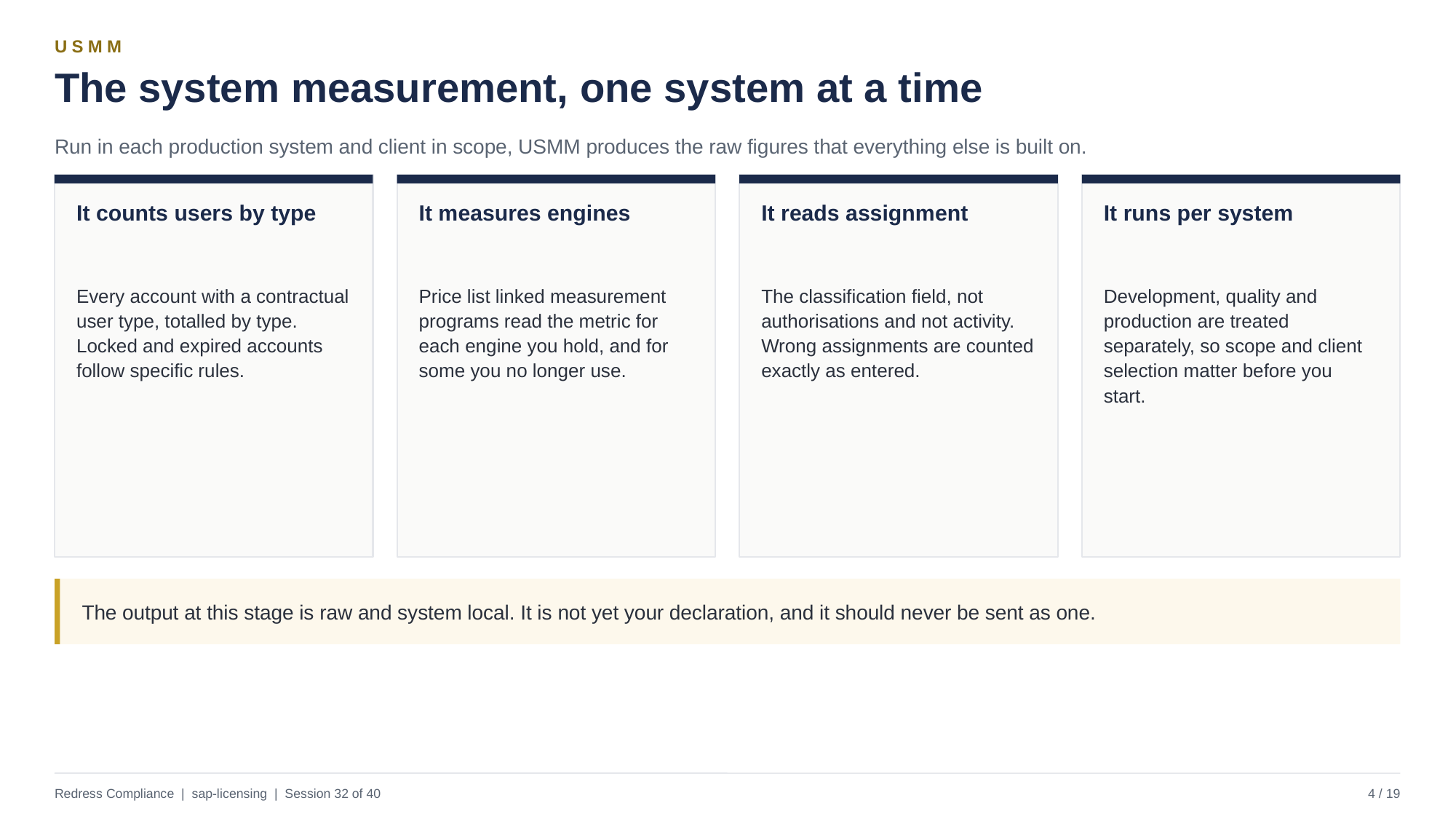

USMM
The system measurement, one system at a time
Run in each production system and client in scope, USMM produces the raw figures that everything else is built on.

It counts users by type
It measures engines
It reads assignment
It runs per system
Every account with a contractual user type, totalled by type. Locked and expired accounts follow specific rules.
Price list linked measurement programs read the metric for each engine you hold, and for some you no longer use.
The classification field, not authorisations and not activity. Wrong assignments are counted exactly as entered.
Development, quality and production are treated separately, so scope and client selection matter before you start.

The output at this stage is raw and system local. It is not yet your declaration, and it should never be sent as one.

Redress Compliance  |  sap-licensing  |  Session 32 of 40
4 / 19